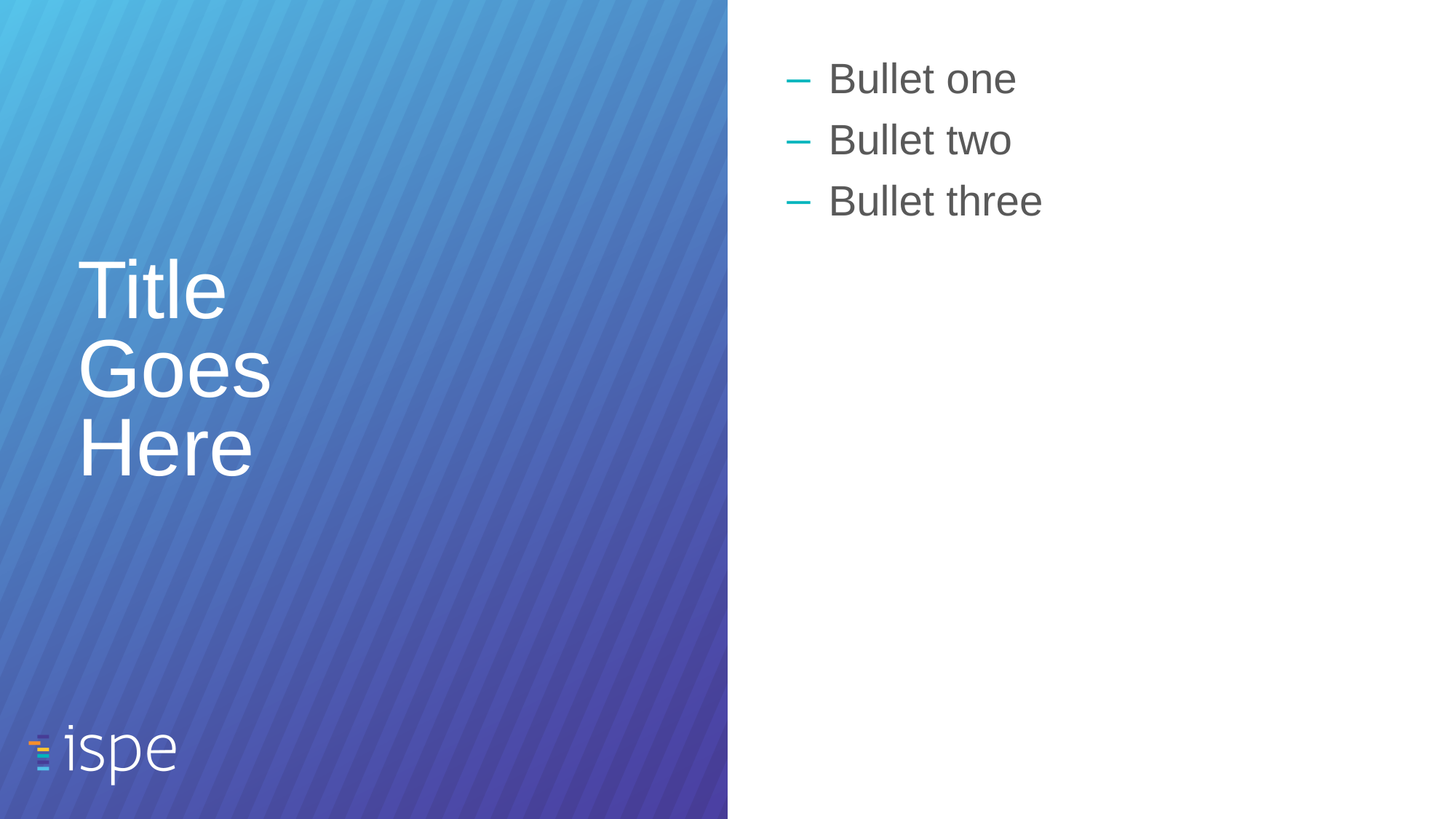

Bullet one
Bullet two
Bullet three
# Title Goes Here